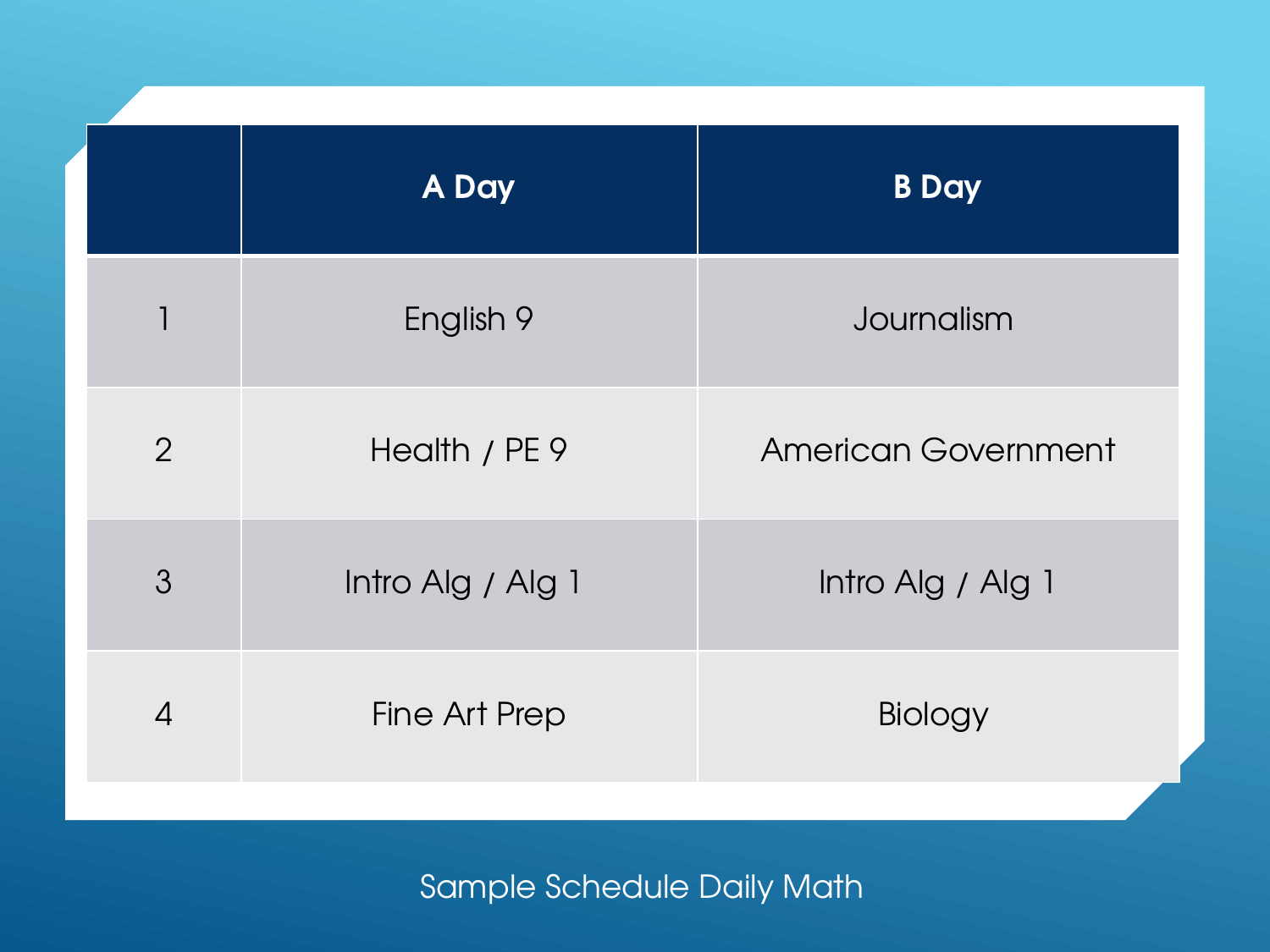

|  | A Day | B Day |
| --- | --- | --- |
| 1 | English 9 | Journalism |
| 2 | Health / PE 9 | American Government |
| 3 | Intro Alg / Alg 1 | Intro Alg / Alg 1 |
| 4 | Fine Art Prep | Biology |
Sample Schedule Daily Math